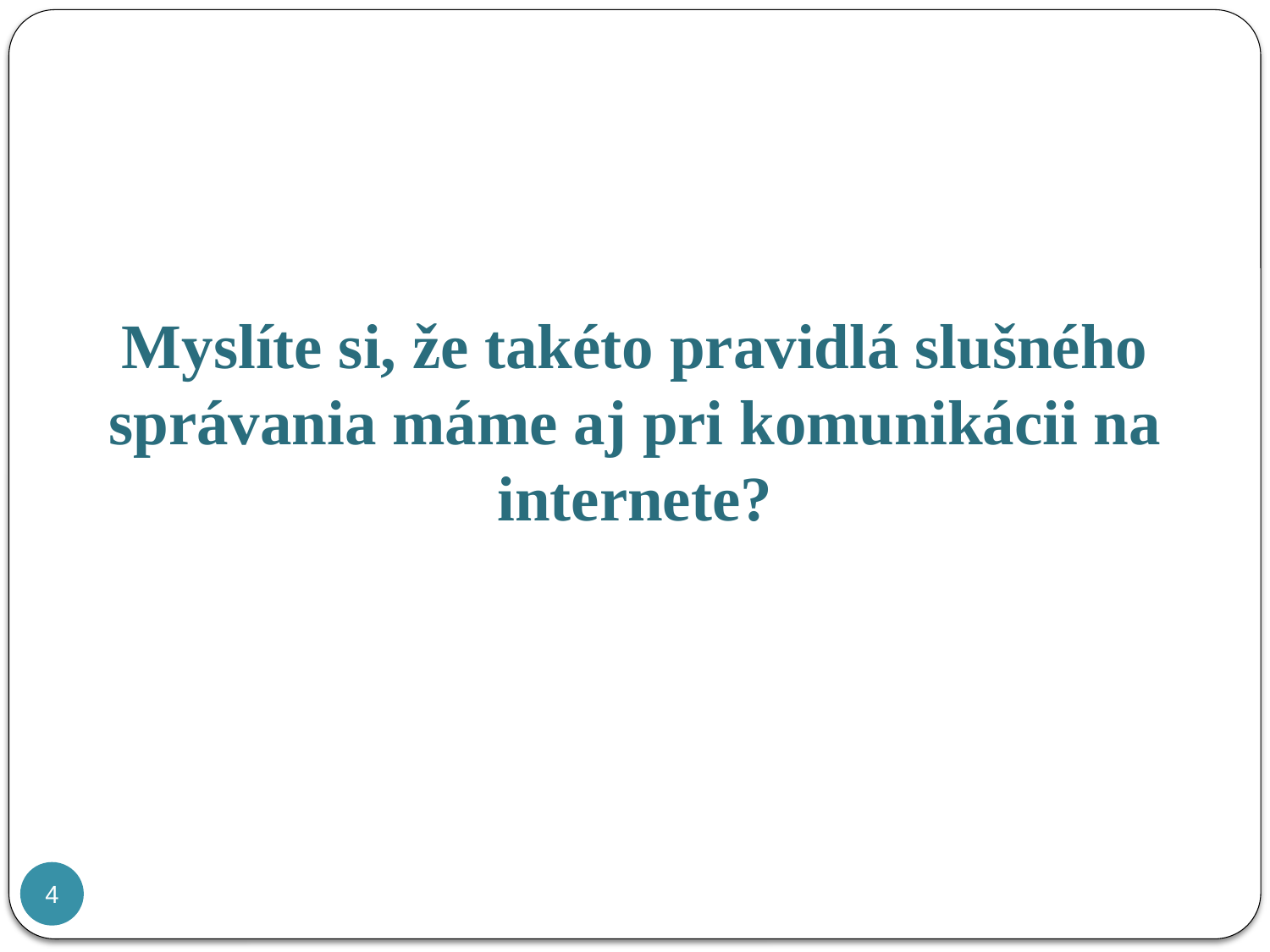

# Myslíte si, že takéto pravidlá slušného správania máme aj pri komunikácii na internete?
4